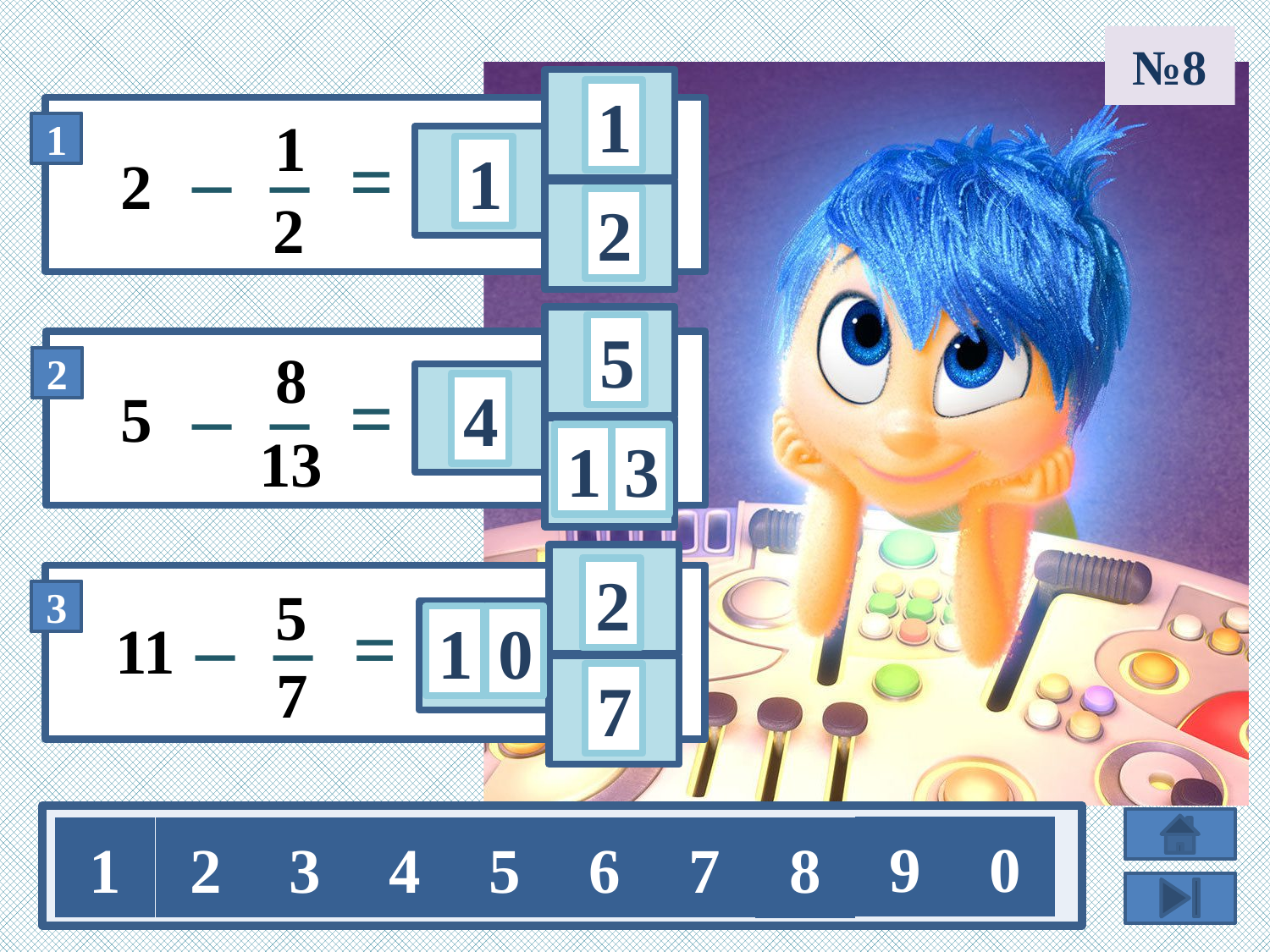

№8
1
1
1
2
2
2
5
8
5
4
13
1
3
2
5
11
0
1
7
7

9
0
1
2
3
4
5
6
7
8